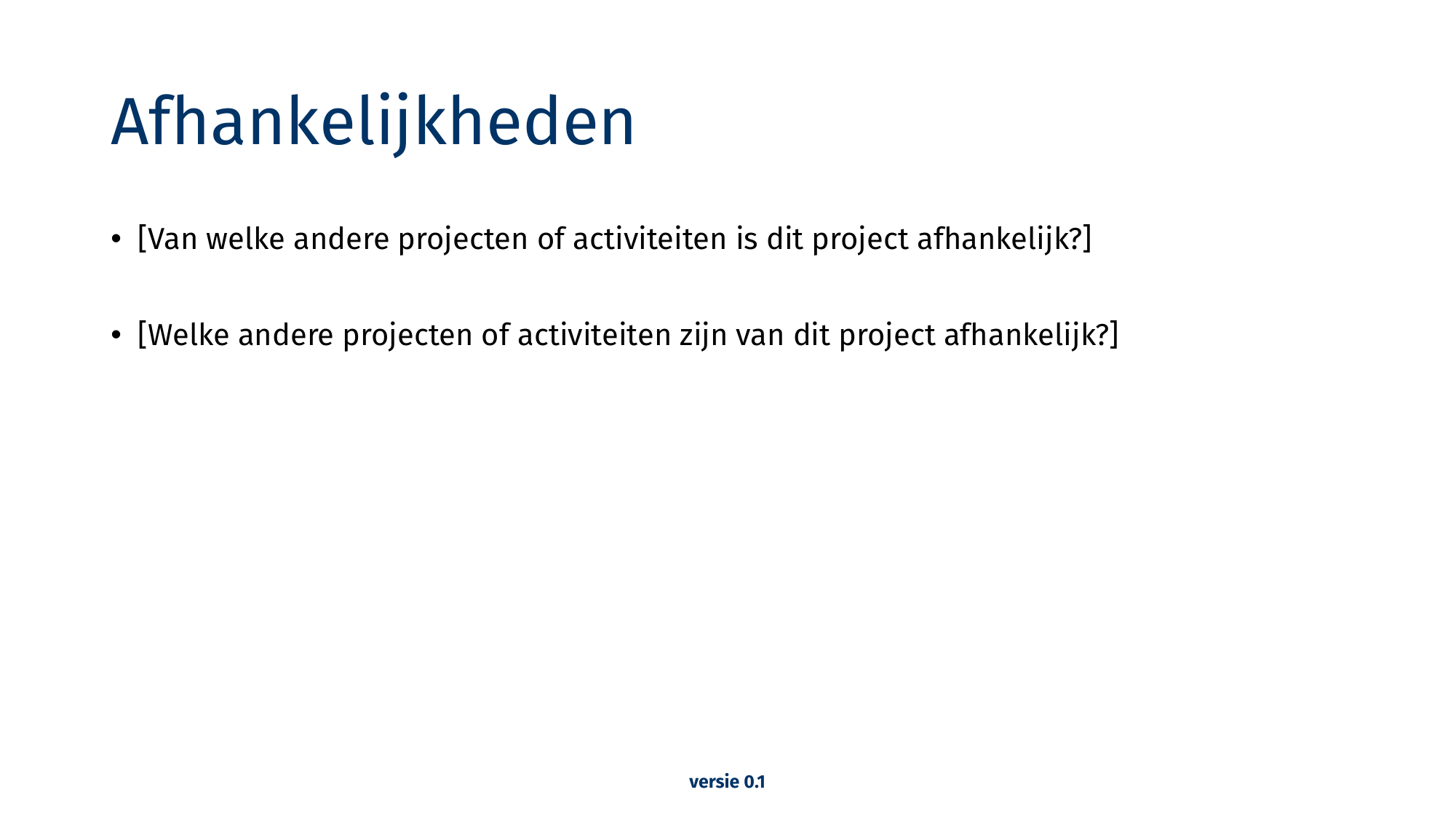

# Afhankelijkheden
[Van welke andere projecten of activiteiten is dit project afhankelijk?]

[Welke andere projecten of activiteiten zijn van dit project afhankelijk?]

versie 0.1